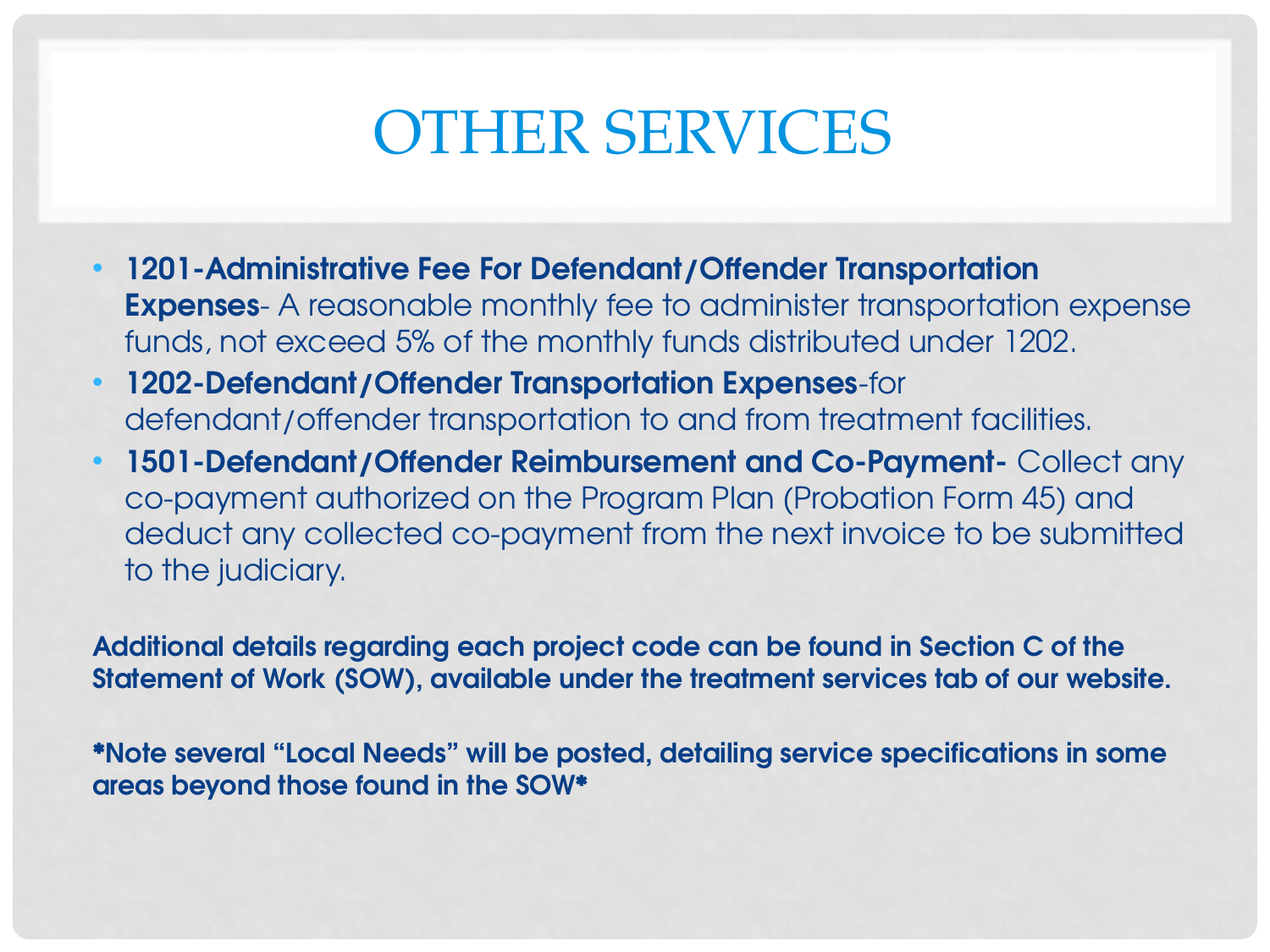

# Other services
1201-Administrative Fee For Defendant/Offender Transportation Expenses- A reasonable monthly fee to administer transportation expense funds, not exceed 5% of the monthly funds distributed under 1202.
1202-Defendant/Offender Transportation Expenses-for defendant/offender transportation to and from treatment facilities.
1501-Defendant/Offender Reimbursement and Co-Payment- Collect any co-payment authorized on the Program Plan (Probation Form 45) and deduct any collected co-payment from the next invoice to be submitted to the judiciary.

Additional details regarding each project code can be found in Section C of the Statement of Work (SOW), available under the treatment services tab of our website.

*Note several “Local Needs” will be posted, detailing service specifications in some areas beyond those found in the SOW*